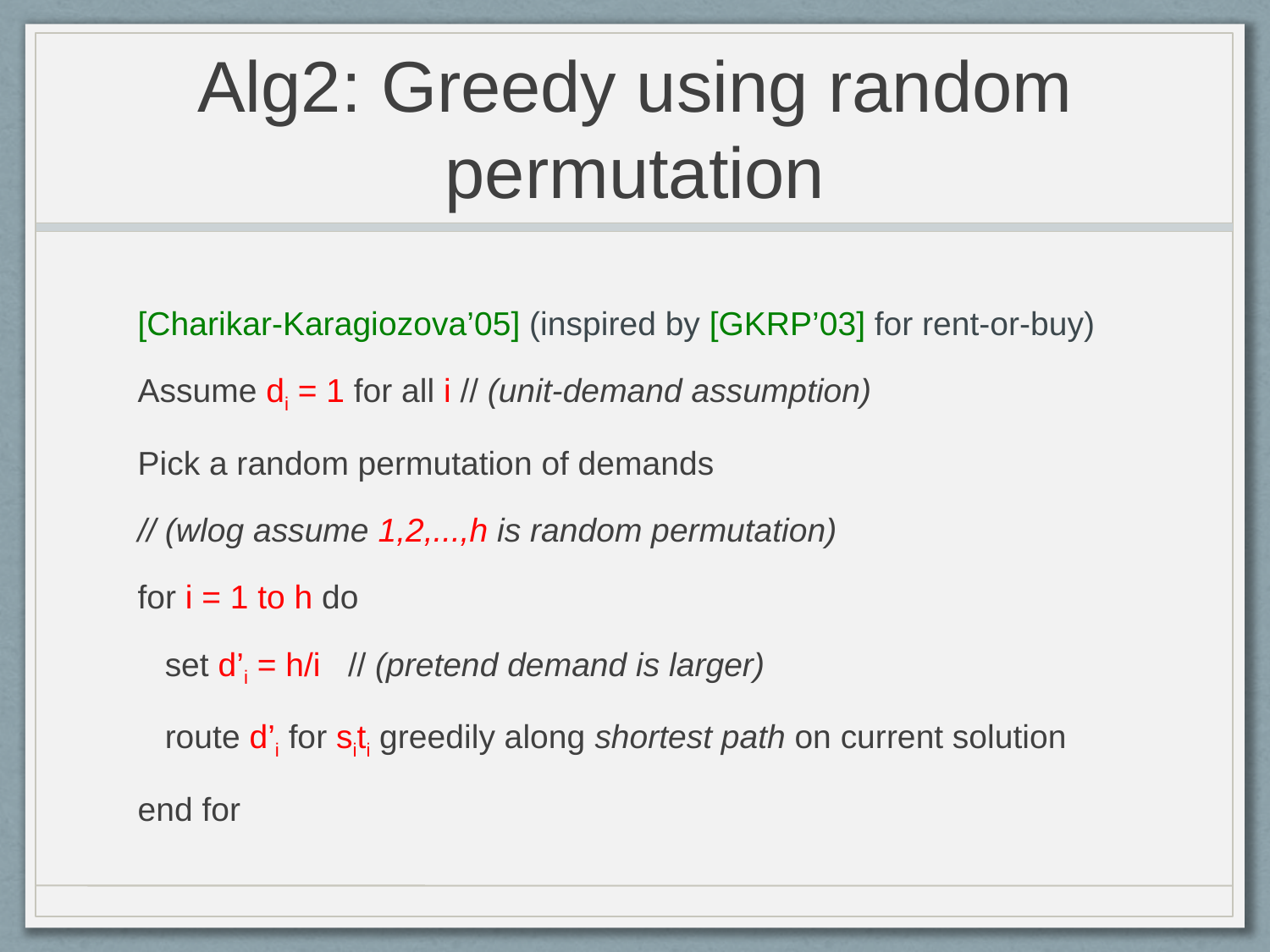

# Alg2: Greedy using random permutation
[Charikar-Karagiozova’05] (inspired by [GKRP’03] for rent-or-buy)
Assume di = 1 for all i // (unit-demand assumption)
Pick a random permutation of demands
// (wlog assume 1,2,...,h is random permutation)
for i = 1 to h do
   set d’i = h/i   // (pretend demand is larger)
   route d’i for siti greedily along shortest path on current solution
end for